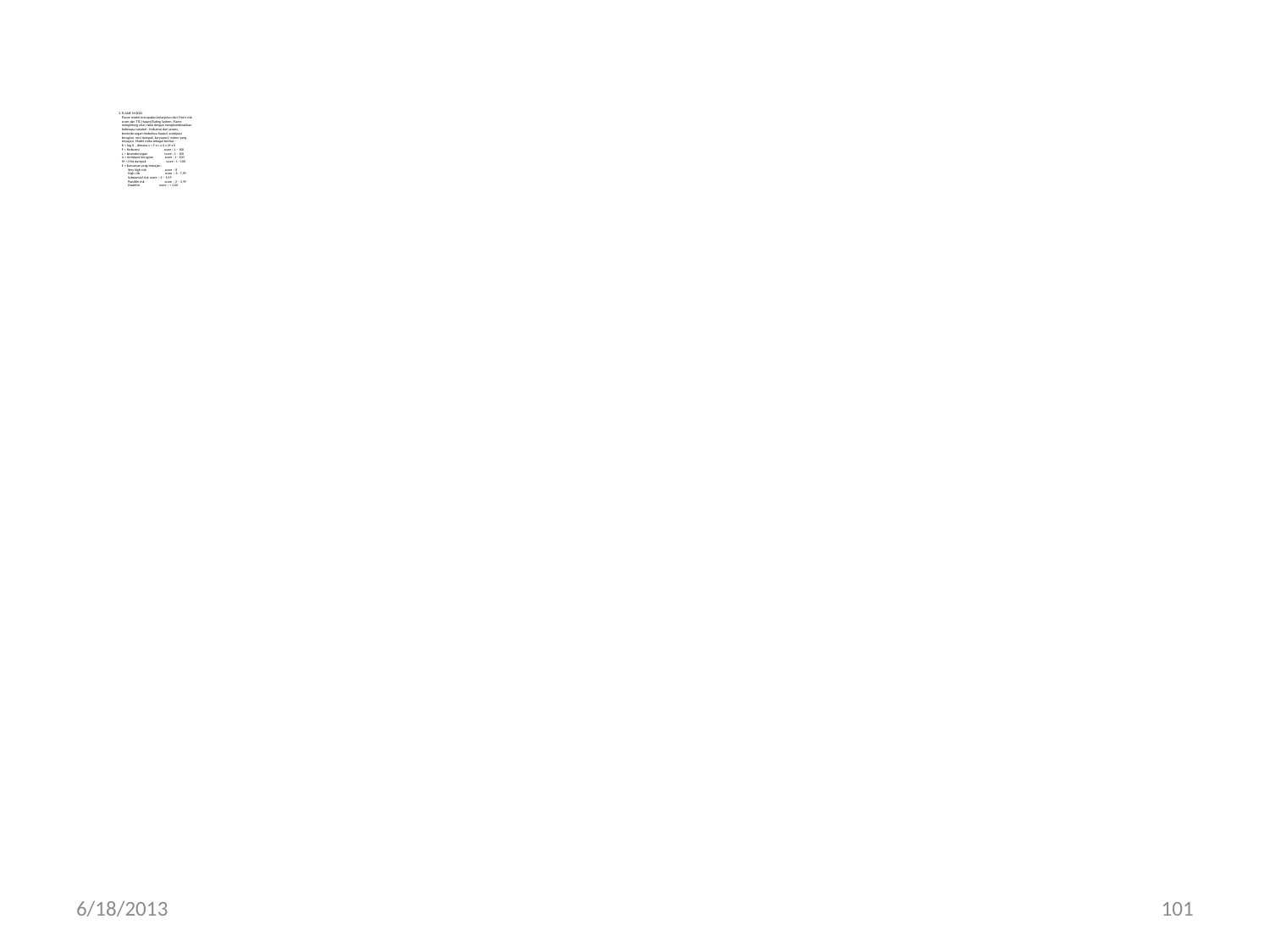

# 3. FLAME MODEL Flame model merupakan kelanjutan dari Fine’s risk score dan TTC Hazard Rating System. Flame menghitung nilai risiko dengan mengkombinasikan beberapa variabel : frekuensi dari proses, kecenderungan timbulnya hazard, antisipasi kerugian, misi dampak, karyawan/ sistem yang terpajan. Model risiko sebagai berikut : R = log X  , dimana x = F x L x A x M x E F = Frekuensi                             score : 1 – 100 L = kecenderungan                    score : 1 - 100 A = Antisipasi kerugian              score : 1 - 100 M = Misi dampak                        score : 1 - 100 E = Karyawan yang terpajan : Very high risk                      score  : 8 High risk                              score  : 6 - 7,99 Substansial risk		 score  : 4 – 5,99 Possible risk                        score  : 2 – 3,99 Doubtful    		            score  : < 2,00
6/18/2013
101